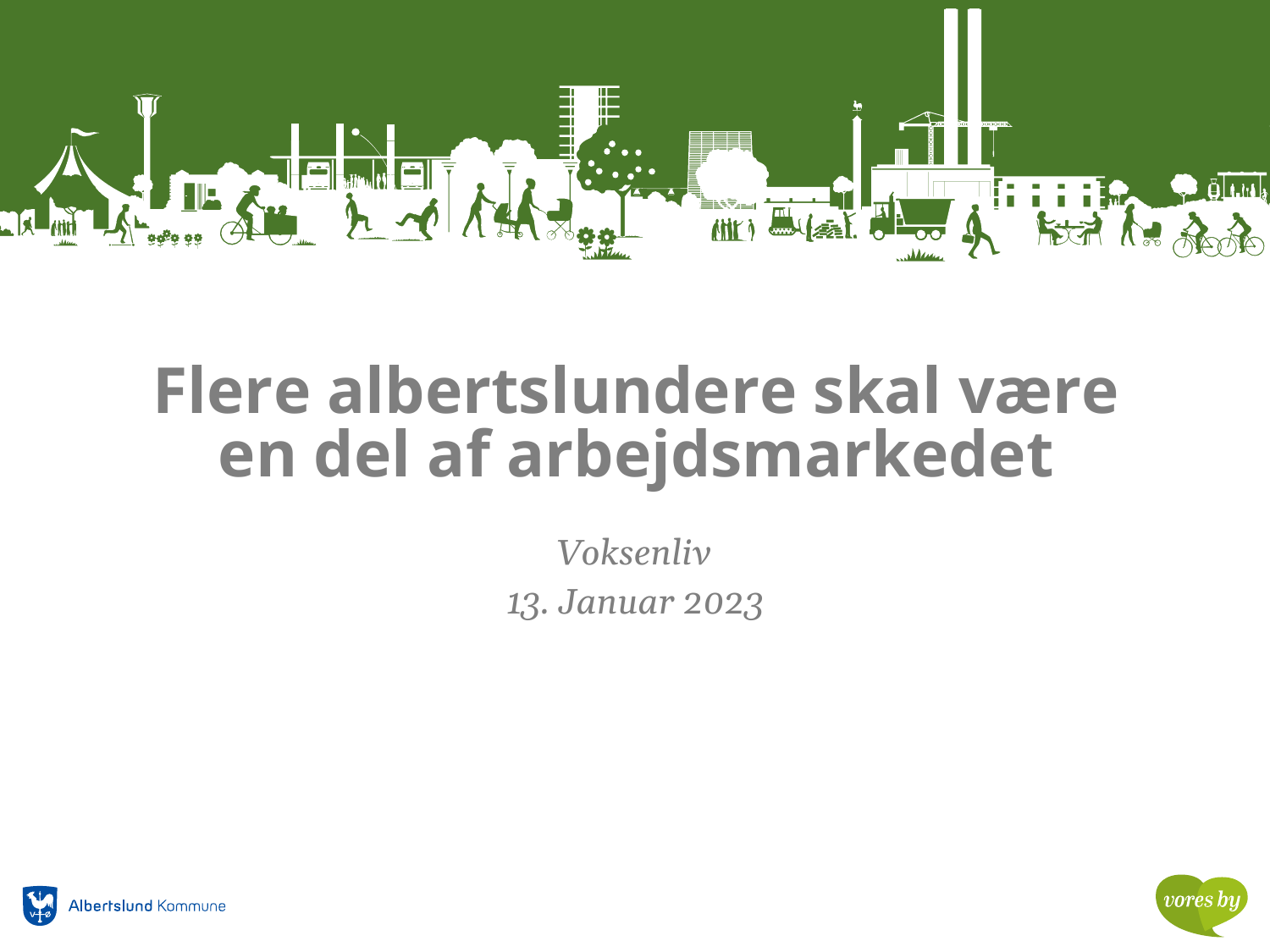

# Flere albertslundere skal være en del af arbejdsmarkedet
Voksenliv
13. Januar 2023